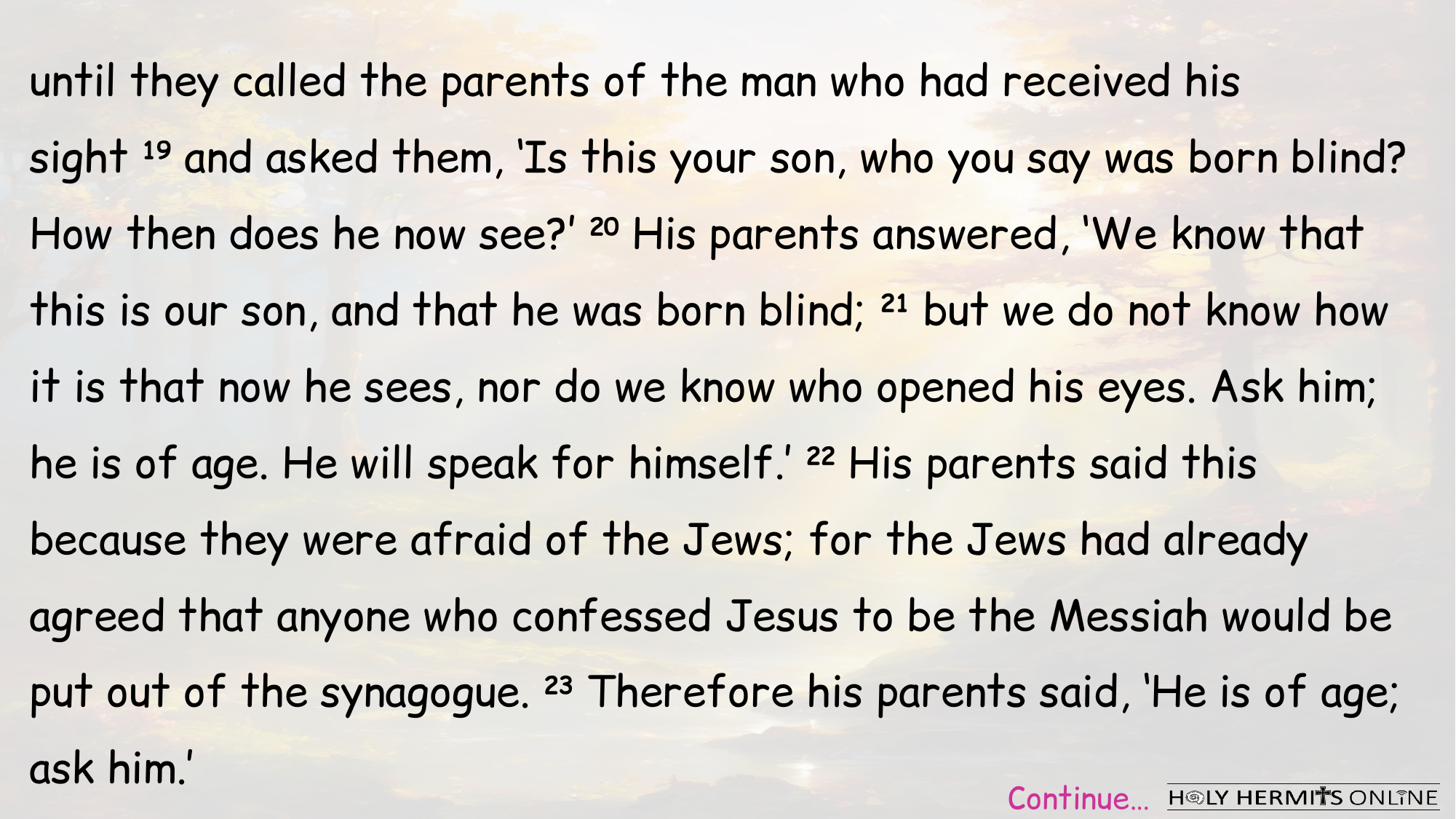

until they called the parents of the man who had received his sight 19 and asked them, ‘Is this your son, who you say was born blind? How then does he now see?’ 20 His parents answered, ‘We know that this is our son, and that he was born blind; 21 but we do not know how it is that now he sees, nor do we know who opened his eyes. Ask him; he is of age. He will speak for himself.’ 22 His parents said this because they were afraid of the Jews; for the Jews had already agreed that anyone who confessed Jesus to be the Messiah would be put out of the synagogue. 23 Therefore his parents said, ‘He is of age; ask him.’

Continue…